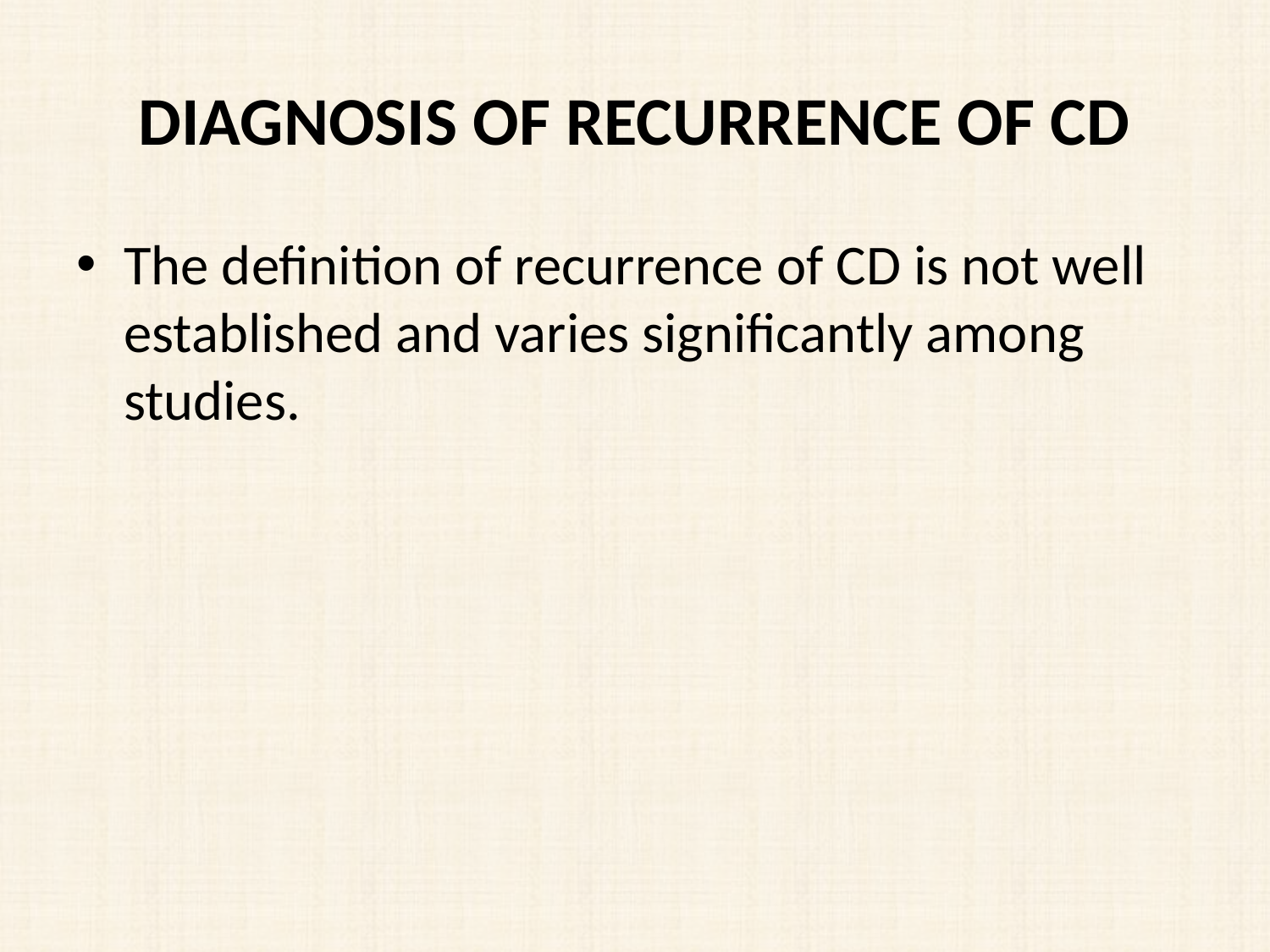

# DIAGNOSIS OF RECURRENCE OF CD
The definition of recurrence of CD is not well established and varies significantly among studies.